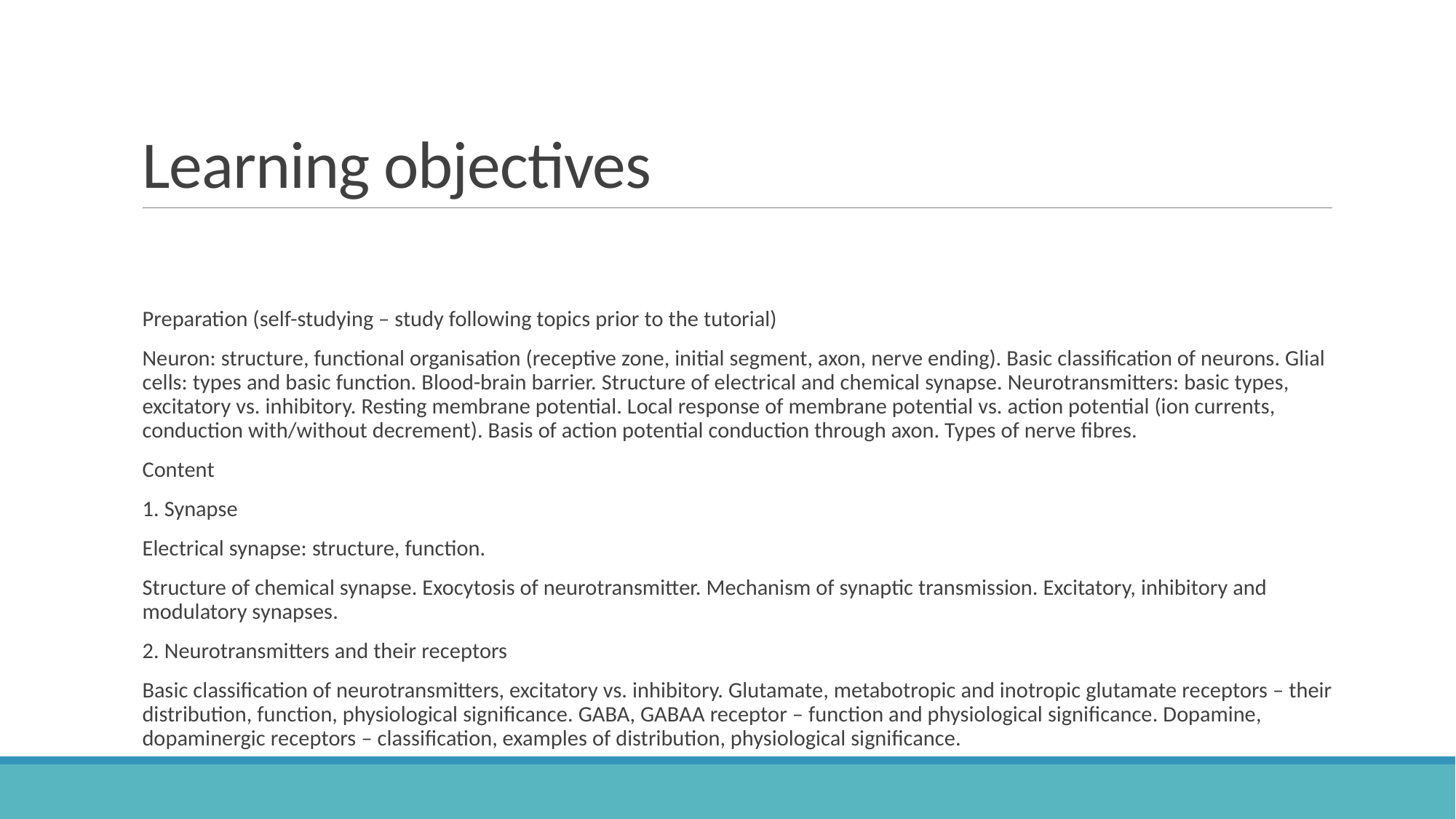

# Learning objectives

Preparation (self-studying – study following topics prior to the tutorial)
Neuron: structure, functional organisation (receptive zone, initial segment, axon, nerve ending). Basic classification of neurons. Glial cells: types and basic function. Blood-brain barrier. Structure of electrical and chemical synapse. Neurotransmitters: basic types, excitatory vs. inhibitory. Resting membrane potential. Local response of membrane potential vs. action potential (ion currents, conduction with/without decrement). Basis of action potential conduction through axon. Types of nerve fibres.
Content
1. Synapse
Electrical synapse: structure, function.
Structure of chemical synapse. Exocytosis of neurotransmitter. Mechanism of synaptic transmission. Excitatory, inhibitory and modulatory synapses.
2. Neurotransmitters and their receptors
Basic classification of neurotransmitters, excitatory vs. inhibitory. Glutamate, metabotropic and inotropic glutamate receptors – their distribution, function, physiological significance. GABA, GABAA receptor – function and physiological significance. Dopamine, dopaminergic receptors – classification, examples of distribution, physiological significance.